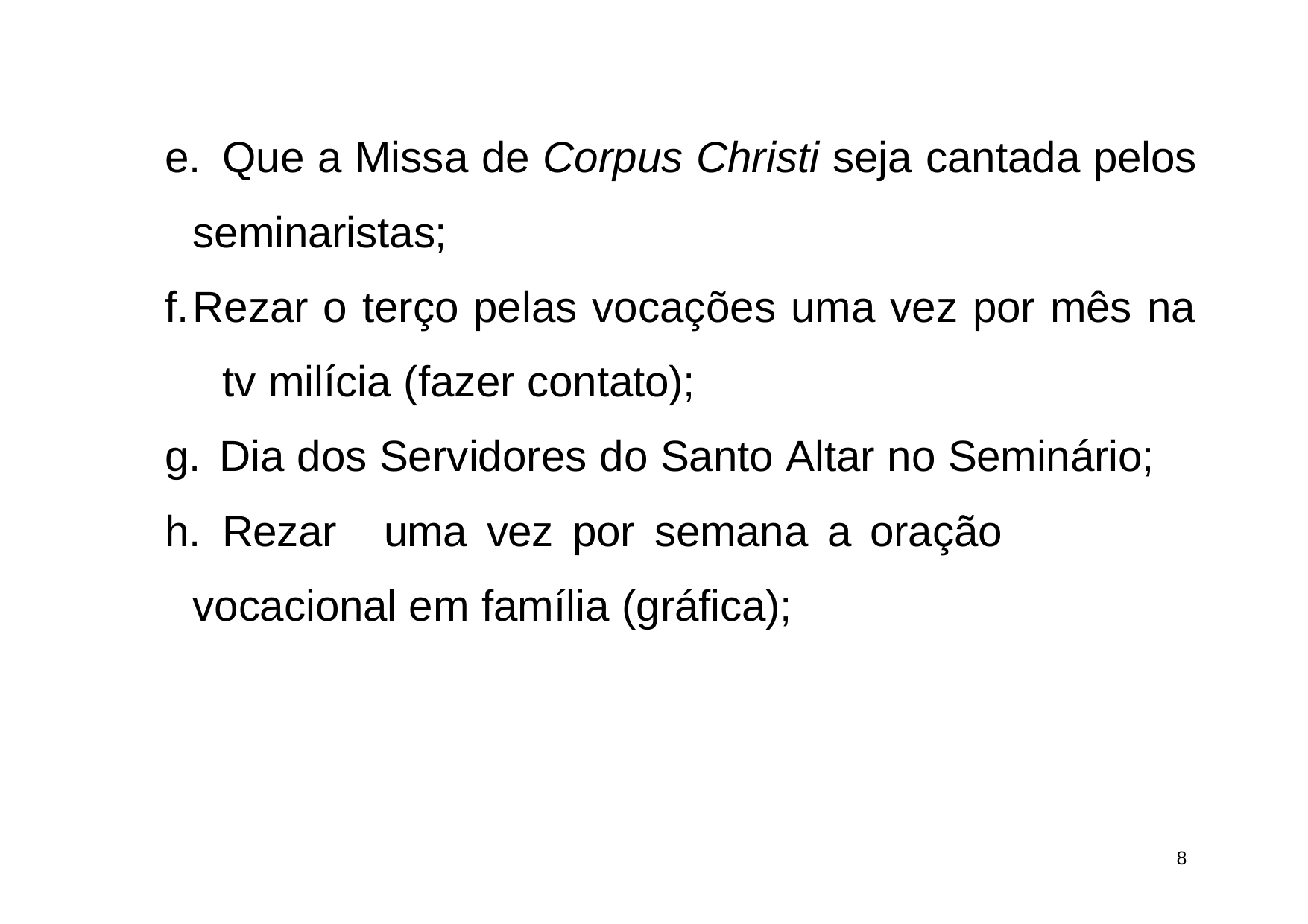

Que a Missa de Corpus Christi seja cantada pelos seminaristas;
Rezar o terço pelas vocações uma vez por mês na 	tv milícia (fazer contato);
Dia dos Servidores do Santo Altar no Seminário;
	Rezar	uma	vez	por	semana	a	oração	vocacional em família (gráfica);
8